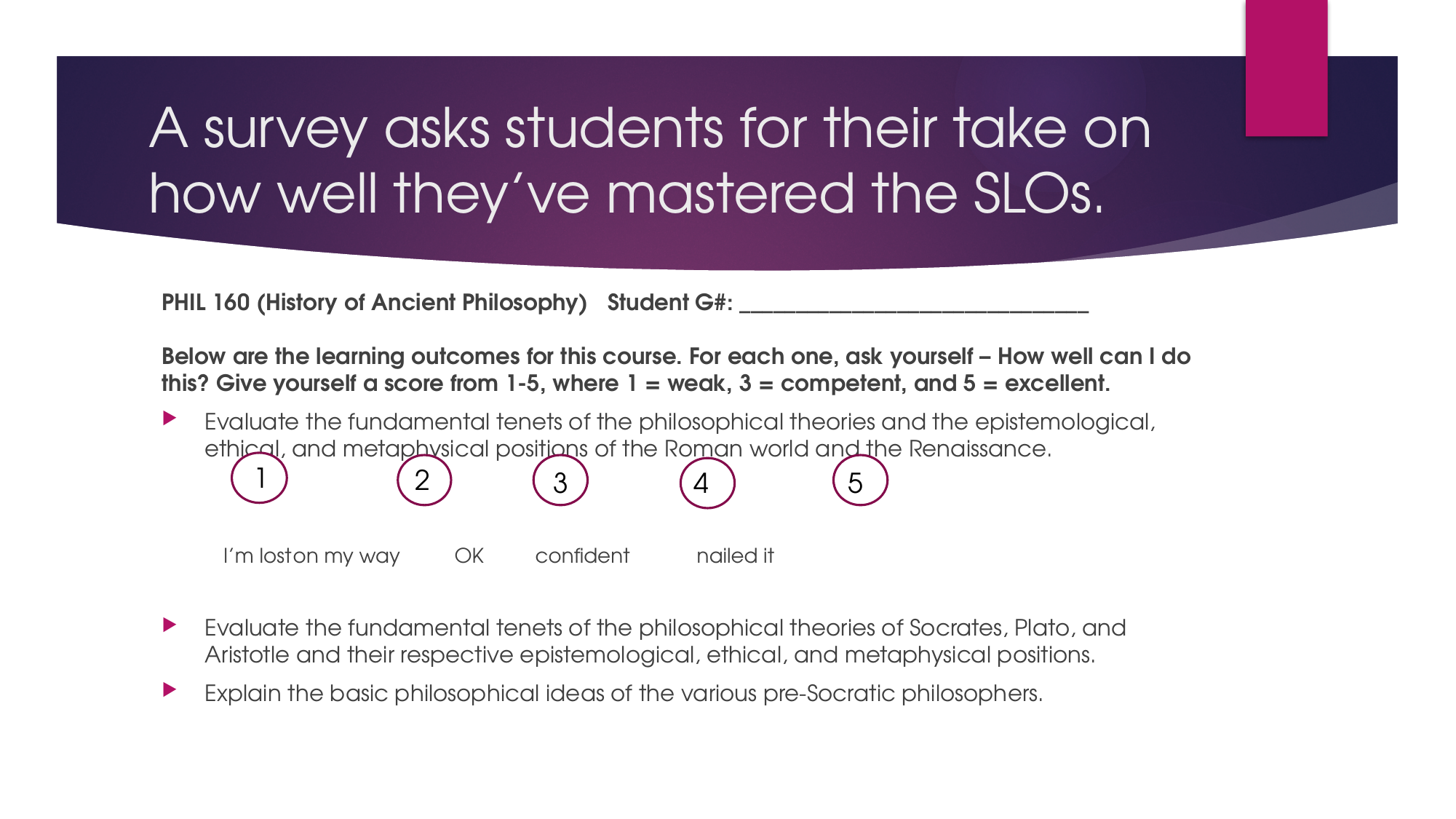

# A survey asks students for their take on how well they’ve mastered the SLOs.
PHIL 160 (History of Ancient Philosophy)   Student G#: _______________________________

Below are the learning outcomes for this course. For each one, ask yourself – How well can I do this? Give yourself a score from 1-5, where 1 = weak, 3 = competent, and 5 = excellent.
Evaluate the fundamental tenets of the philosophical theories and the epistemological, ethical, and metaphysical positions of the Roman world and the Renaissance.

	  I’m lost		on my way		OK		confident		nailed it

Evaluate the fundamental tenets of the philosophical theories of Socrates, Plato, and Aristotle and their respective epistemological, ethical, and metaphysical positions.
Explain the basic philosophical ideas of the various pre-Socratic philosophers.

1
2

3
4
5